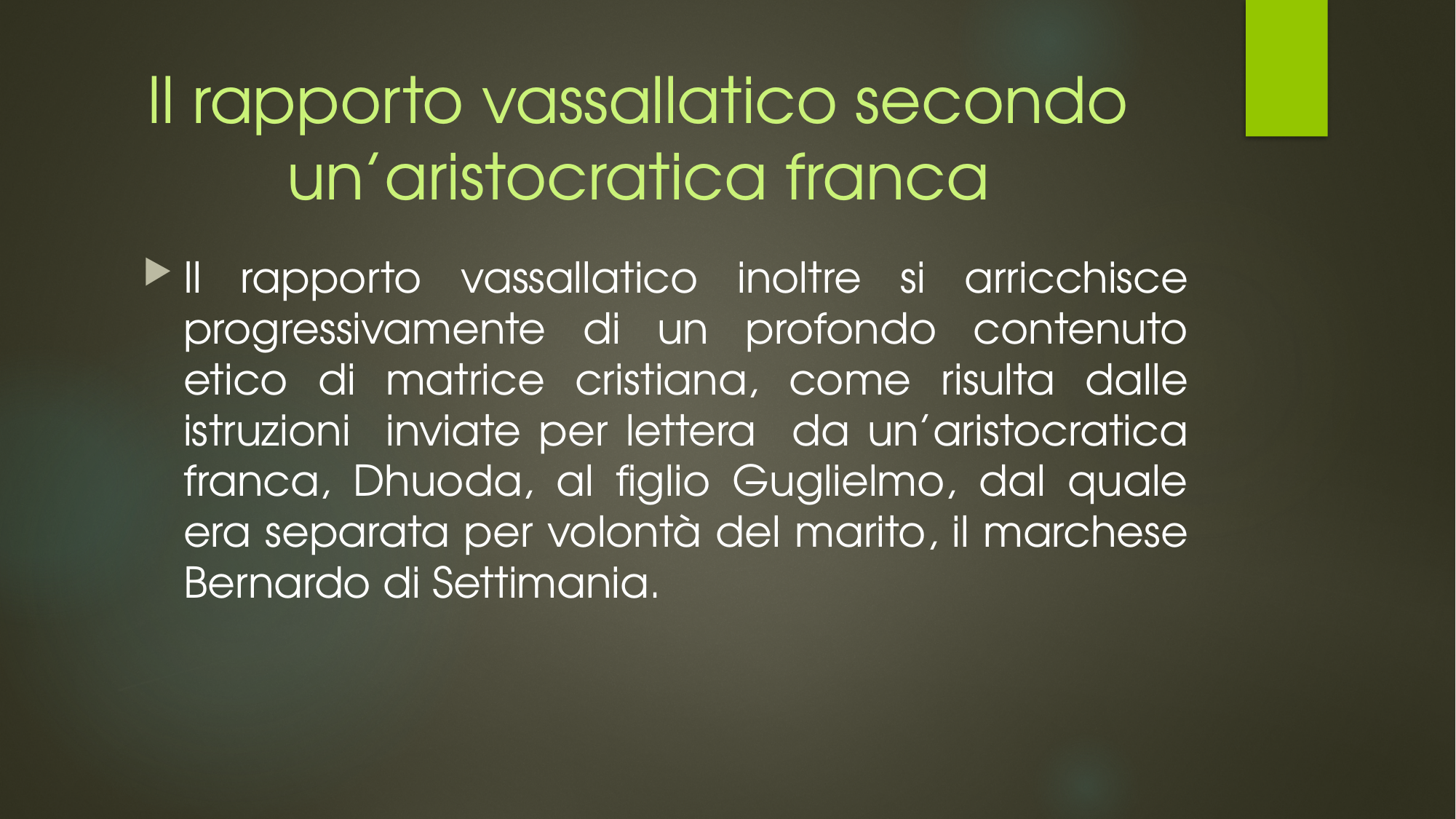

# Il rapporto vassallatico secondo un’aristocratica franca
Il rapporto vassallatico inoltre si arricchisce progressivamente di un profondo contenuto etico di matrice cristiana, come risulta dalle istruzioni  inviate per lettera  da un’aristocratica franca, Dhuoda, al figlio Guglielmo, dal quale era separata per volontà del marito, il marchese Bernardo di Settimania.